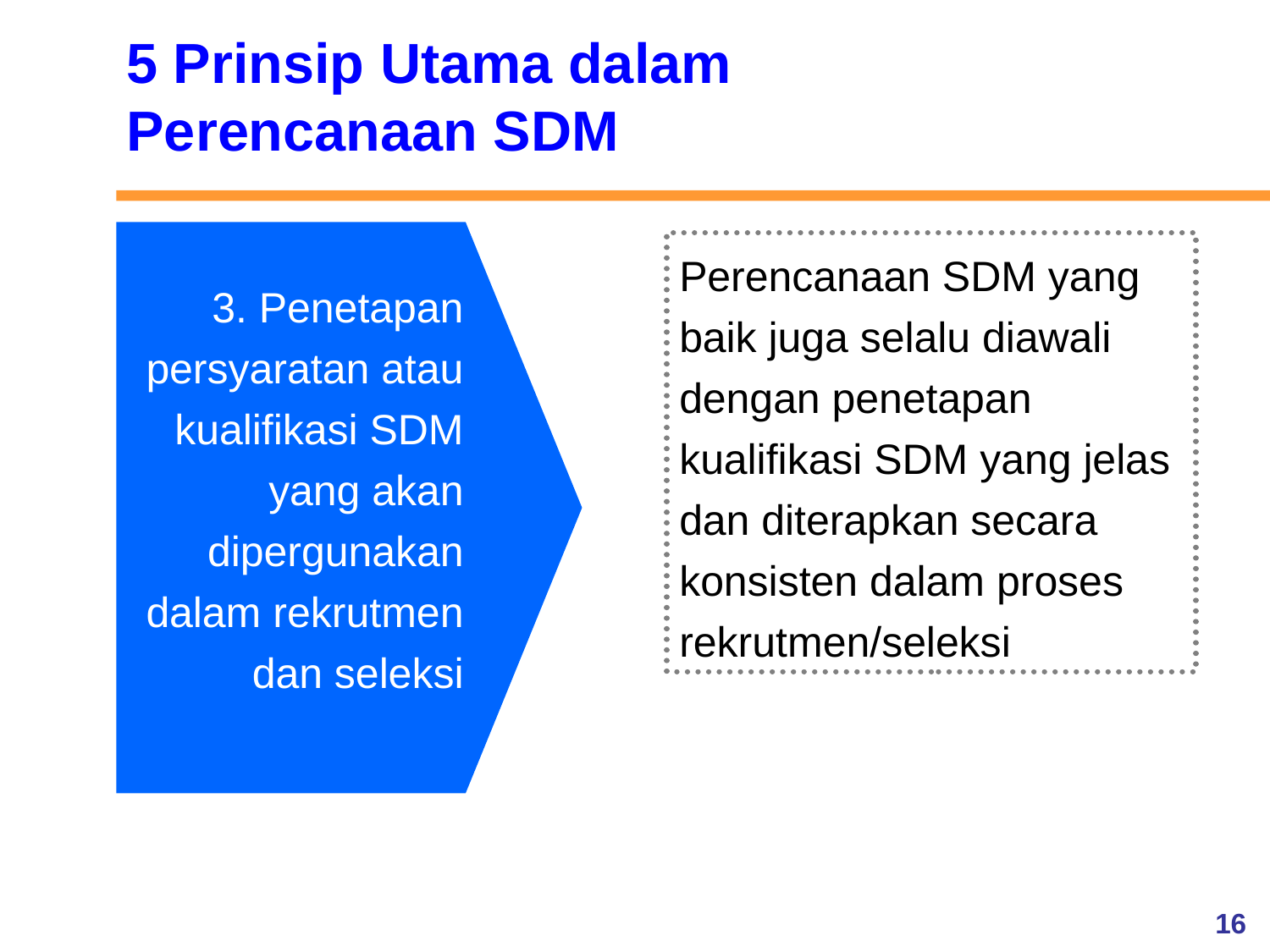

5 Prinsip Utama dalam Perencanaan SDM

Perencanaan SDM yang baik juga selalu diawali dengan penetapan kualifikasi SDM yang jelas dan diterapkan secara konsisten dalam proses rekrutmen/seleksi
3. Penetapan persyaratan atau kualifikasi SDM yang akan dipergunakan dalam rekrutmen dan seleksi